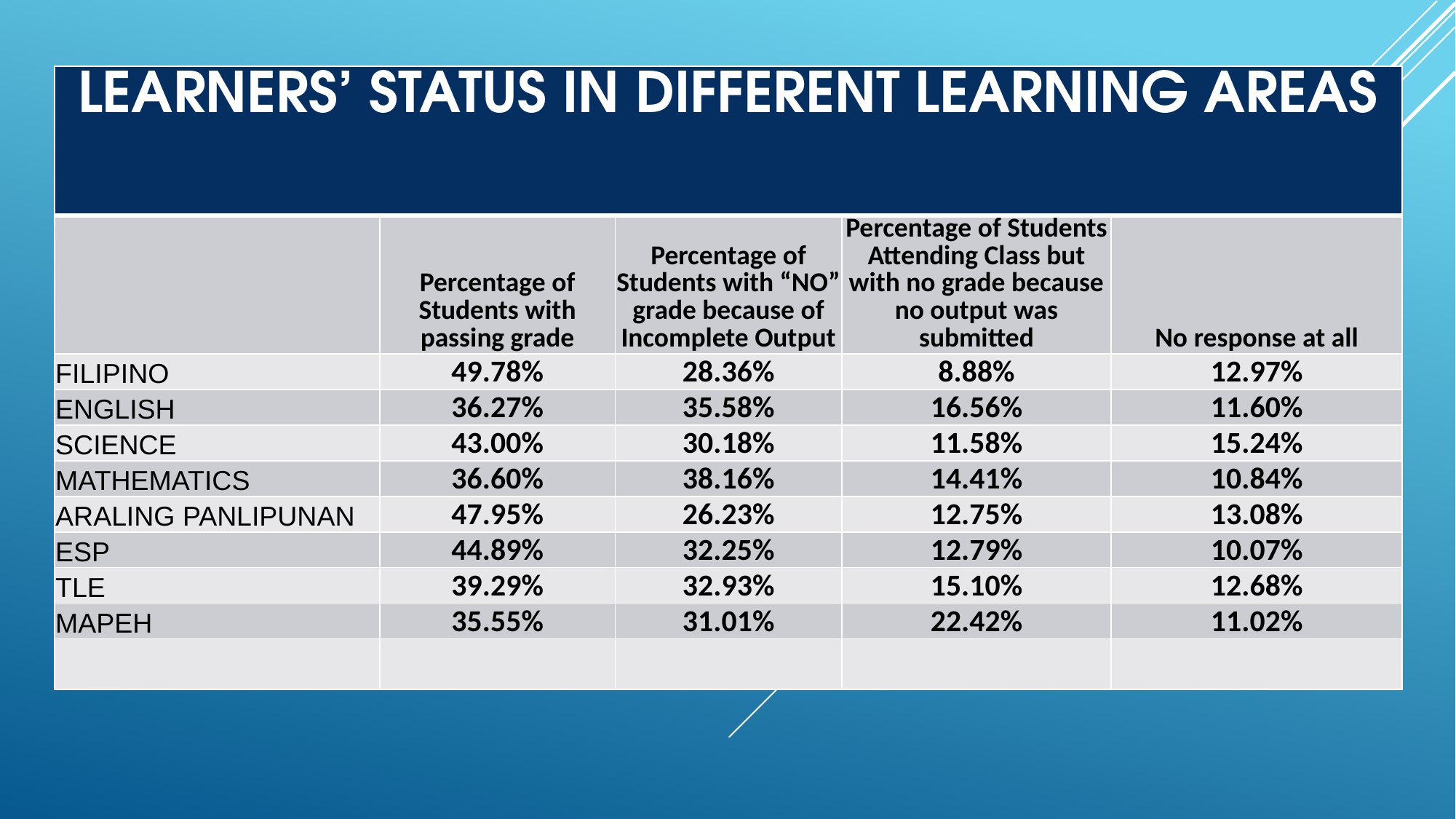

| LEARNERS’ STATUS IN DIFFERENT LEARNING AREAS |  |  |  |  |
| --- | --- | --- | --- | --- |
|  | Percentage of Students with passing grade | Percentage of Students with “NO” grade because of Incomplete Output | Percentage of Students Attending Class but with no grade because no output was submitted | No response at all |
| FILIPINO | 49.78% | 28.36% | 8.88% | 12.97% |
| ENGLISH | 36.27% | 35.58% | 16.56% | 11.60% |
| SCIENCE | 43.00% | 30.18% | 11.58% | 15.24% |
| MATHEMATICS | 36.60% | 38.16% | 14.41% | 10.84% |
| ARALING PANLIPUNAN | 47.95% | 26.23% | 12.75% | 13.08% |
| ESP | 44.89% | 32.25% | 12.79% | 10.07% |
| TLE | 39.29% | 32.93% | 15.10% | 12.68% |
| MAPEH | 35.55% | 31.01% | 22.42% | 11.02% |
|  |  |  |  |  |